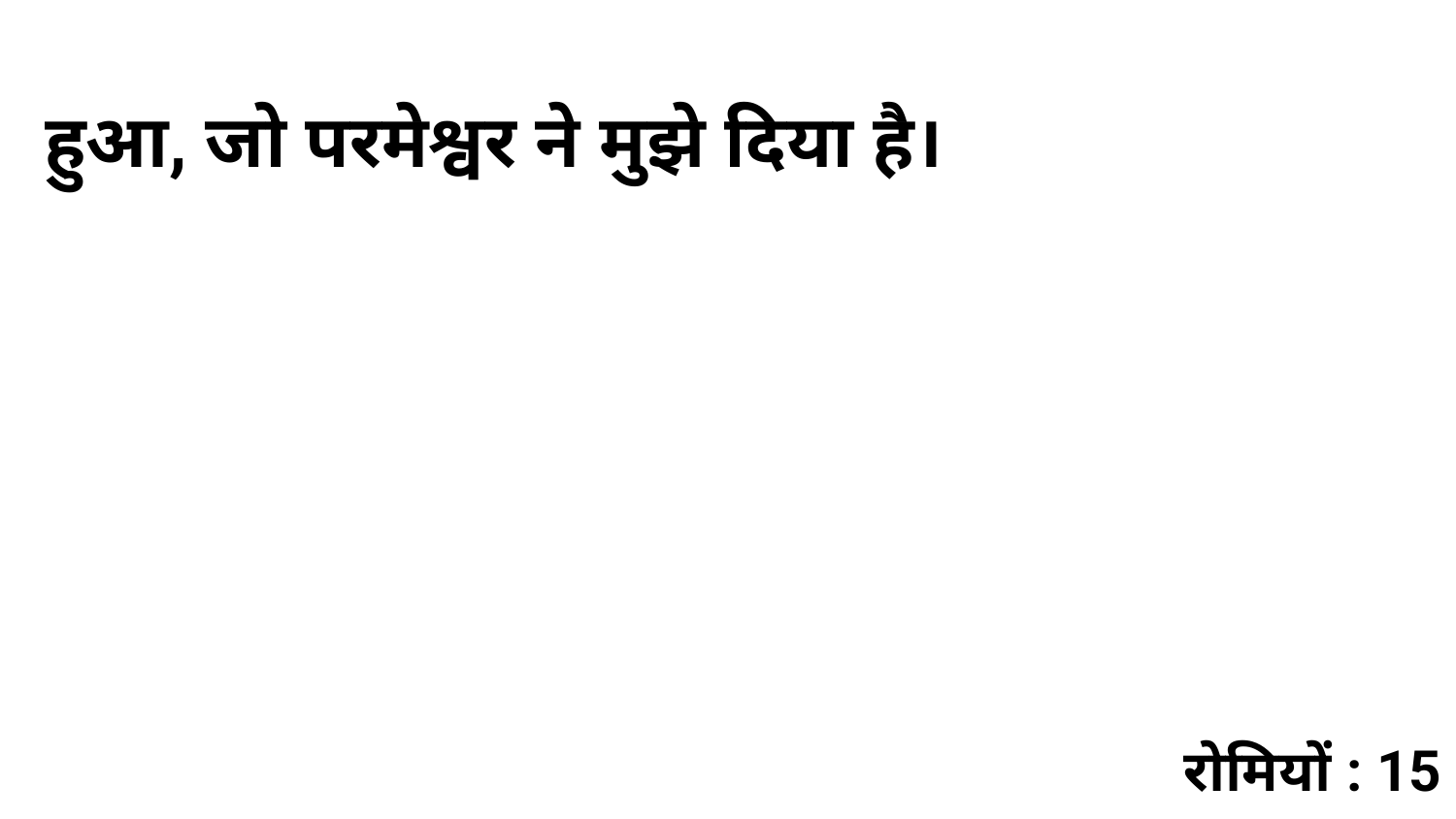

हुआ, जो परमेश्वर ने मुझे दिया है।
रोमियों : 15